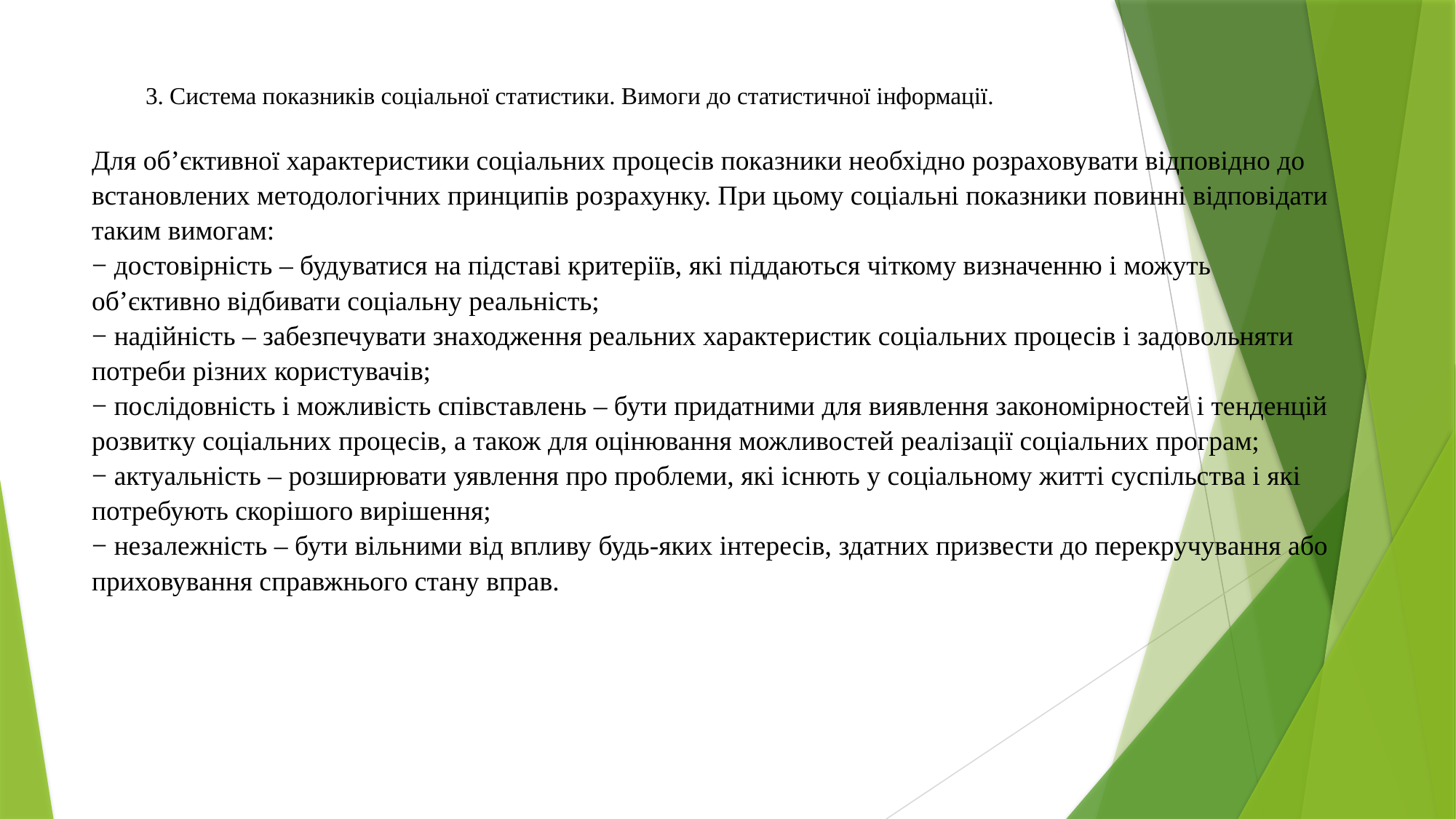

# 3. Система показників соціальної статистики. Вимоги до статистичної інформації. Для об’єктивної характеристики соціальних процесів показники необхідно розраховувати відповідно до встановлених методологічних принципів розрахунку. При цьому соціальні показники повинні відповідати таким вимогам: − достовірність – будуватися на підставі критеріїв, які піддаються чіткому визначенню і можуть об’єктивно відбивати соціальну реальність; − надійність – забезпечувати знаходження реальних характеристик соціальних процесів і задовольняти потреби різних користувачів; − послідовність і можливість співставлень – бути придатними для виявлення закономірностей і тенденцій розвитку соціальних процесів, а також для оцінювання можливостей реалізації соціальних програм; − актуальність – розширювати уявлення про проблеми, які існють у соціальному житті суспільства і які потребують скорішого вирішення; − незалежність – бути вільними від впливу будь-яких інтересів, здатних призвести до перекручування або приховування справжнього стану вправ.